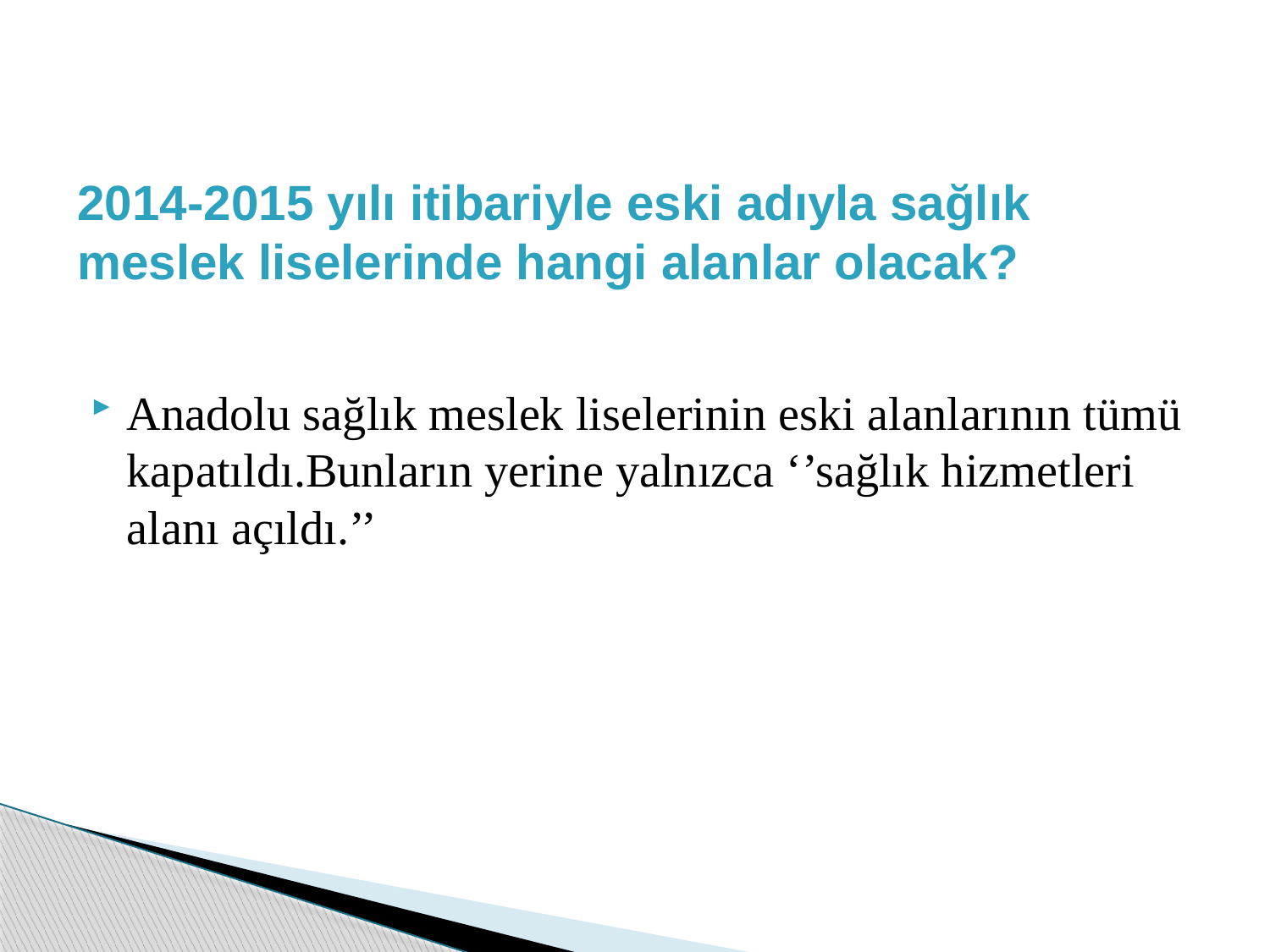

# 2014-2015 yılı itibariyle eski adıyla sağlık meslek liselerinde hangi alanlar olacak?
Anadolu sağlık meslek liselerinin eski alanlarının tümü kapatıldı.Bunların yerine yalnızca ‘’sağlık hizmetleri alanı açıldı.’’